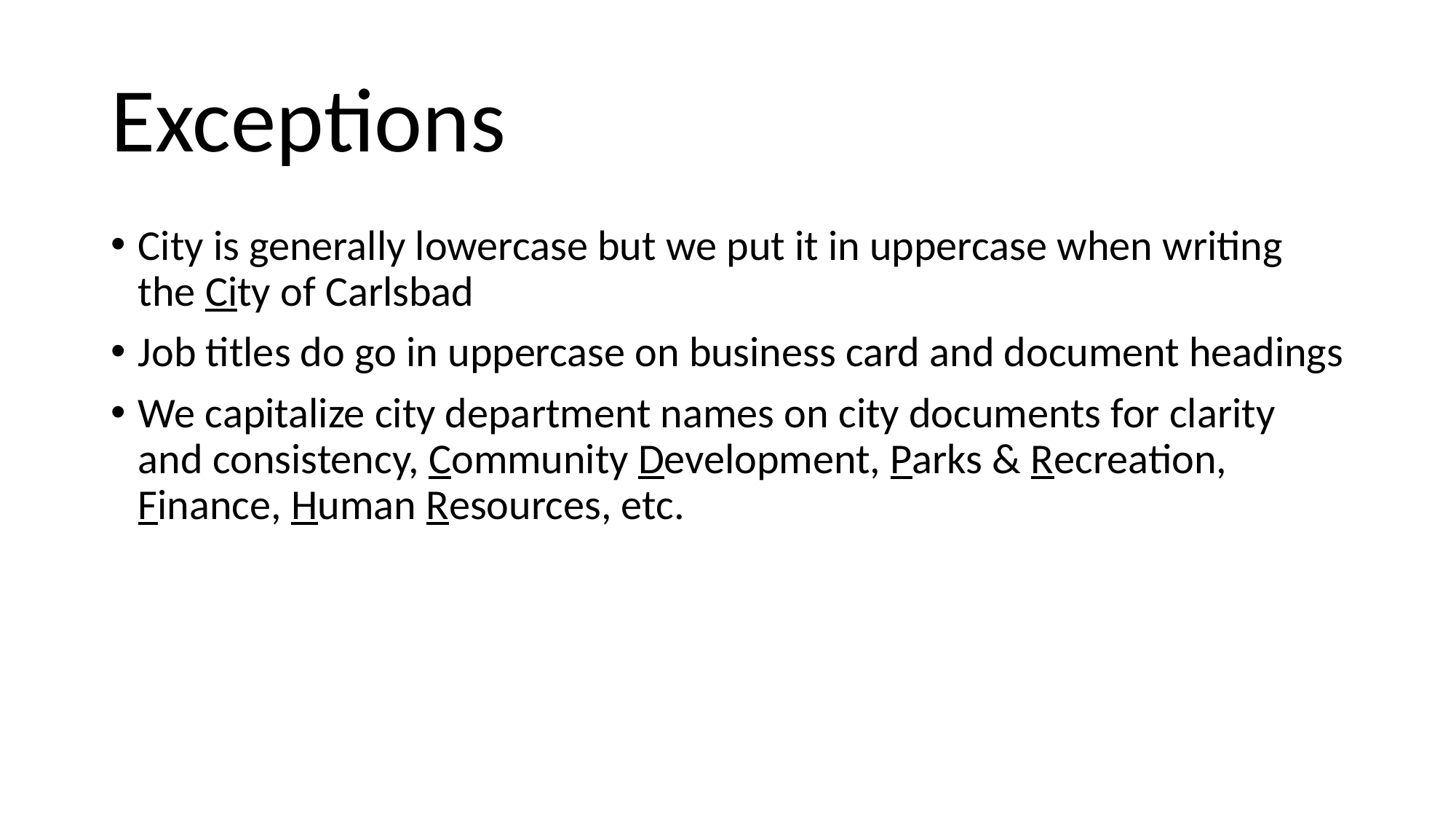

# Exceptions
City is generally lowercase but we put it in uppercase when writing the City of Carlsbad
Job titles do go in uppercase on business card and document headings
We capitalize city department names on city documents for clarity and consistency, Community Development, Parks & Recreation, Finance, Human Resources, etc.